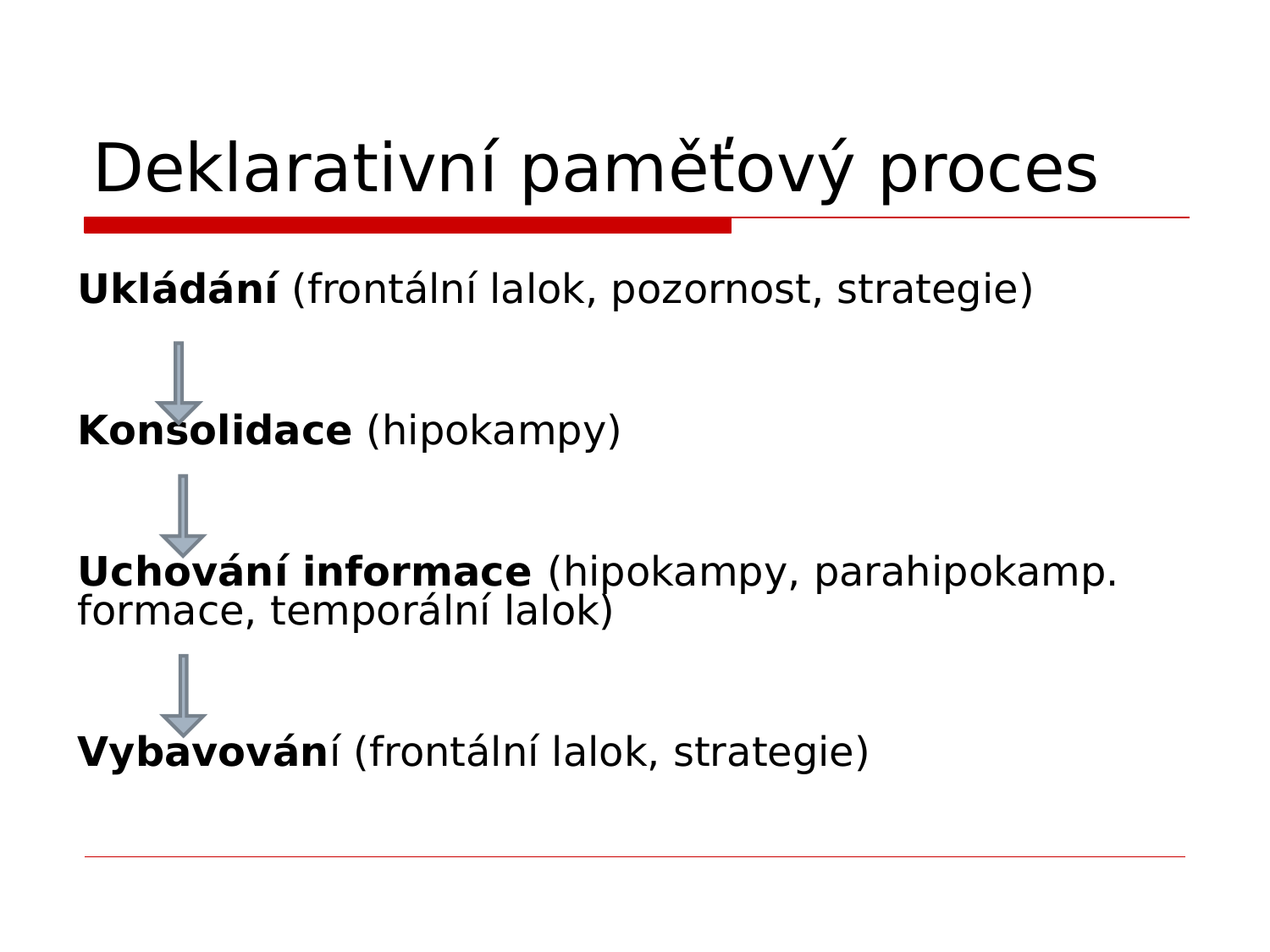

# Deklarativní paměťový proces
Ukládání (frontální lalok, pozornost, strategie)

Konsolidace (hipokampy)

Uchování informace (hipokampy, parahipokamp. formace, temporální lalok)

Vybavování (frontální lalok, strategie)